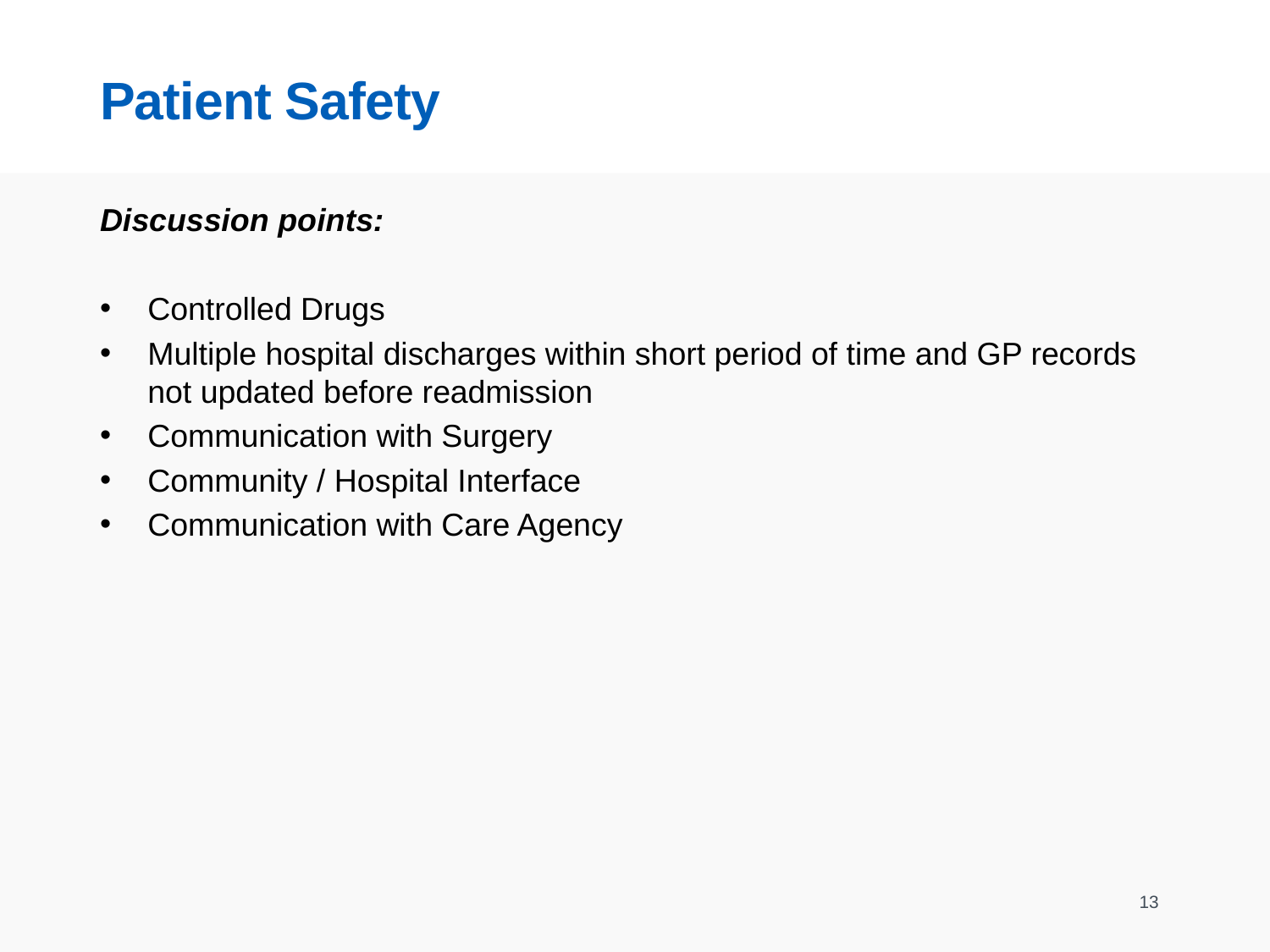

# Patient Safety
Discussion points:

Controlled Drugs
Multiple hospital discharges within short period of time and GP records not updated before readmission
Communication with Surgery
Community / Hospital Interface
Communication with Care Agency

13